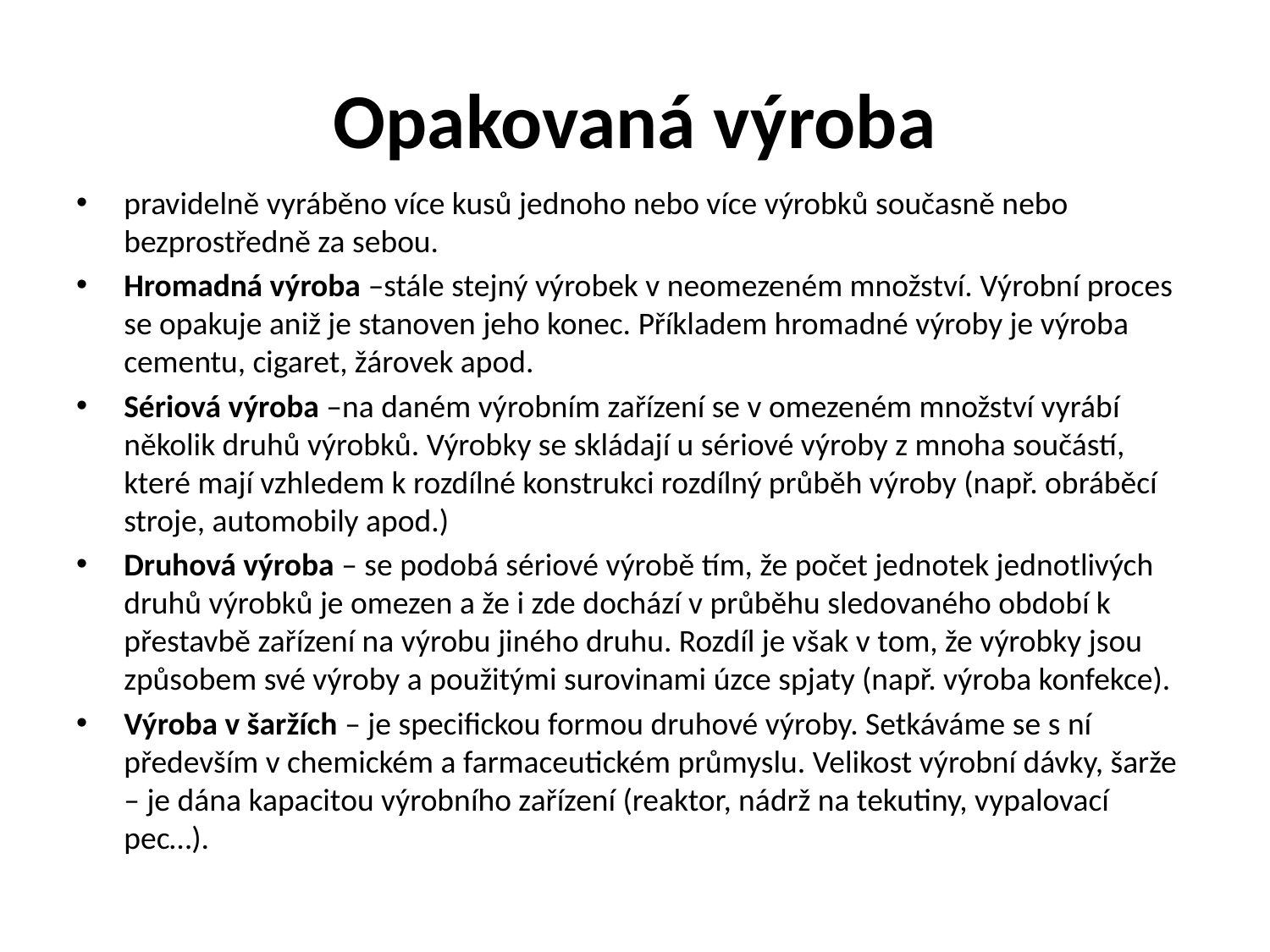

# Opakovaná výroba
pravidelně vyráběno více kusů jednoho nebo více výrobků současně nebo bezprostředně za sebou.
Hromadná výroba –stále stejný výrobek v neomezeném množství. Výrobní proces se opakuje aniž je stanoven jeho konec. Příkladem hromadné výroby je výroba cementu, cigaret, žárovek apod.
Sériová výroba –na daném výrobním zařízení se v omezeném množství vyrábí několik druhů výrobků. Výrobky se skládají u sériové výroby z mnoha součástí, které mají vzhledem k rozdílné konstrukci rozdílný průběh výroby (např. obráběcí stroje, automobily apod.)
Druhová výroba – se podobá sériové výrobě tím, že počet jednotek jednotlivých druhů výrobků je omezen a že i zde dochází v průběhu sledovaného období k přestavbě zařízení na výrobu jiného druhu. Rozdíl je však v tom, že výrobky jsou způsobem své výroby a použitými surovinami úzce spjaty (např. výroba konfekce).
Výroba v šaržích – je specifickou formou druhové výroby. Setkáváme se s ní především v chemickém a farmaceutickém průmyslu. Velikost výrobní dávky, šarže – je dána kapacitou výrobního zařízení (reaktor, nádrž na tekutiny, vypalovací pec…).